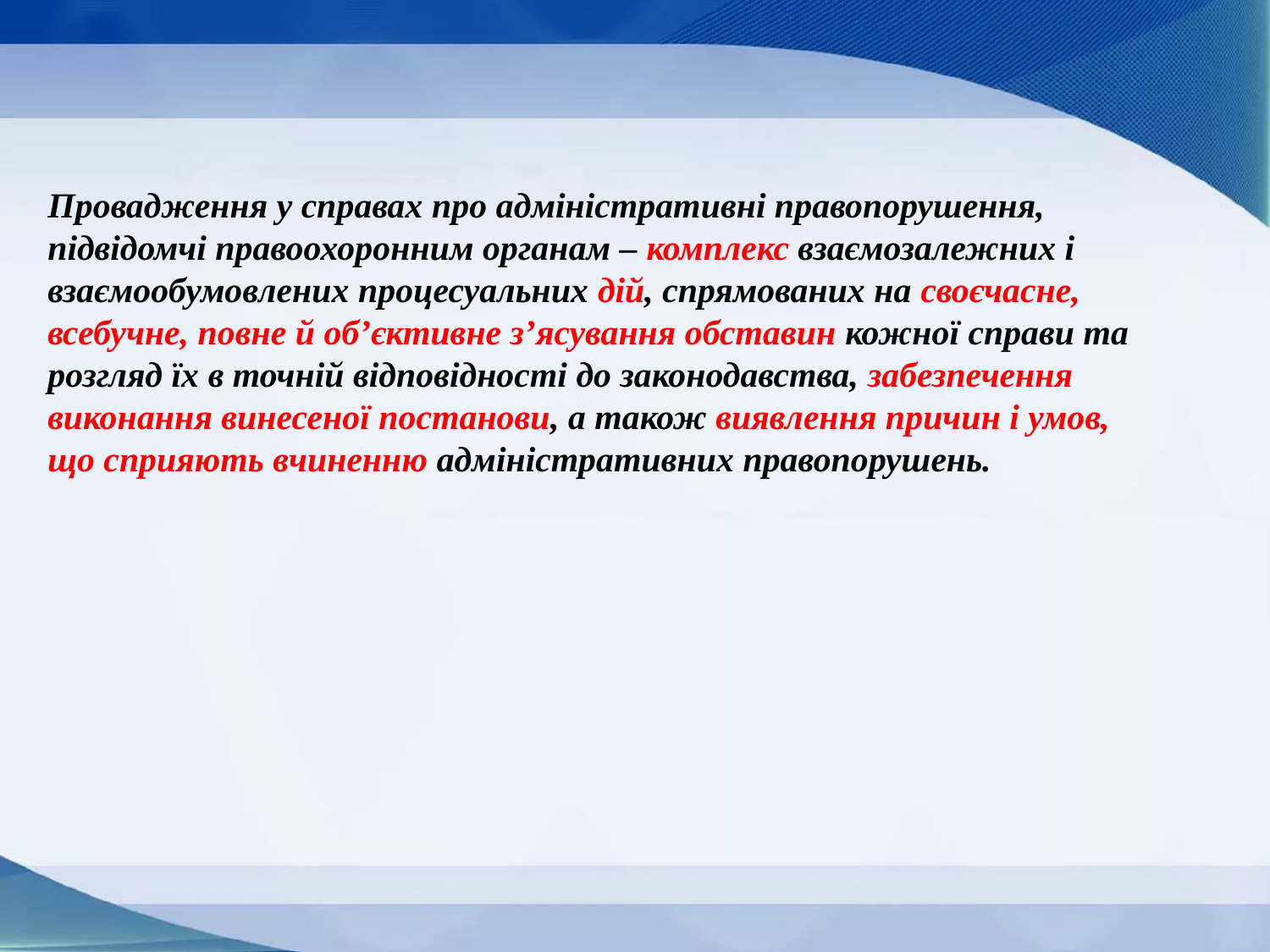

Провадження у справах про адміністративні правопорушення, підвідомчі правоохоронним органам – комплекс взаємозалежних і взаємообумовлених процесуальних дій, спрямованих на своєчасне, всебучне, повне й об’єктивне з’ясування обставин кожної справи та розгляд їх в точній відповідності до законодавства, забезпечення виконання винесеної постанови, а також виявлення причин і умов, що сприяють вчиненню адміністративних правопорушень.